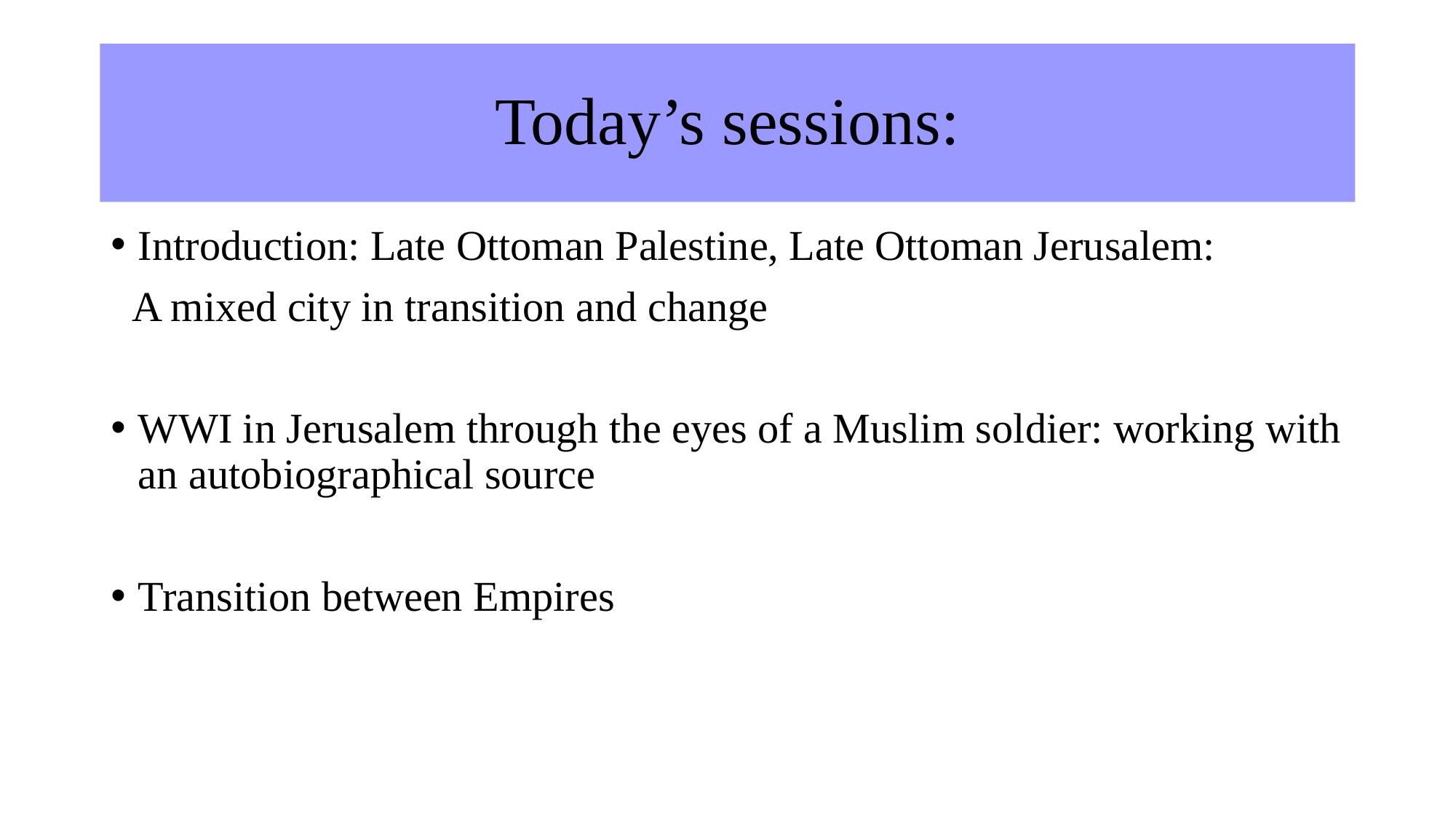

# Today’s sessions:
Introduction: Late Ottoman Palestine, Late Ottoman Jerusalem:
  A mixed city in transition and change

WWI in Jerusalem through the eyes of a Muslim soldier: working with an autobiographical source

Transition between Empires